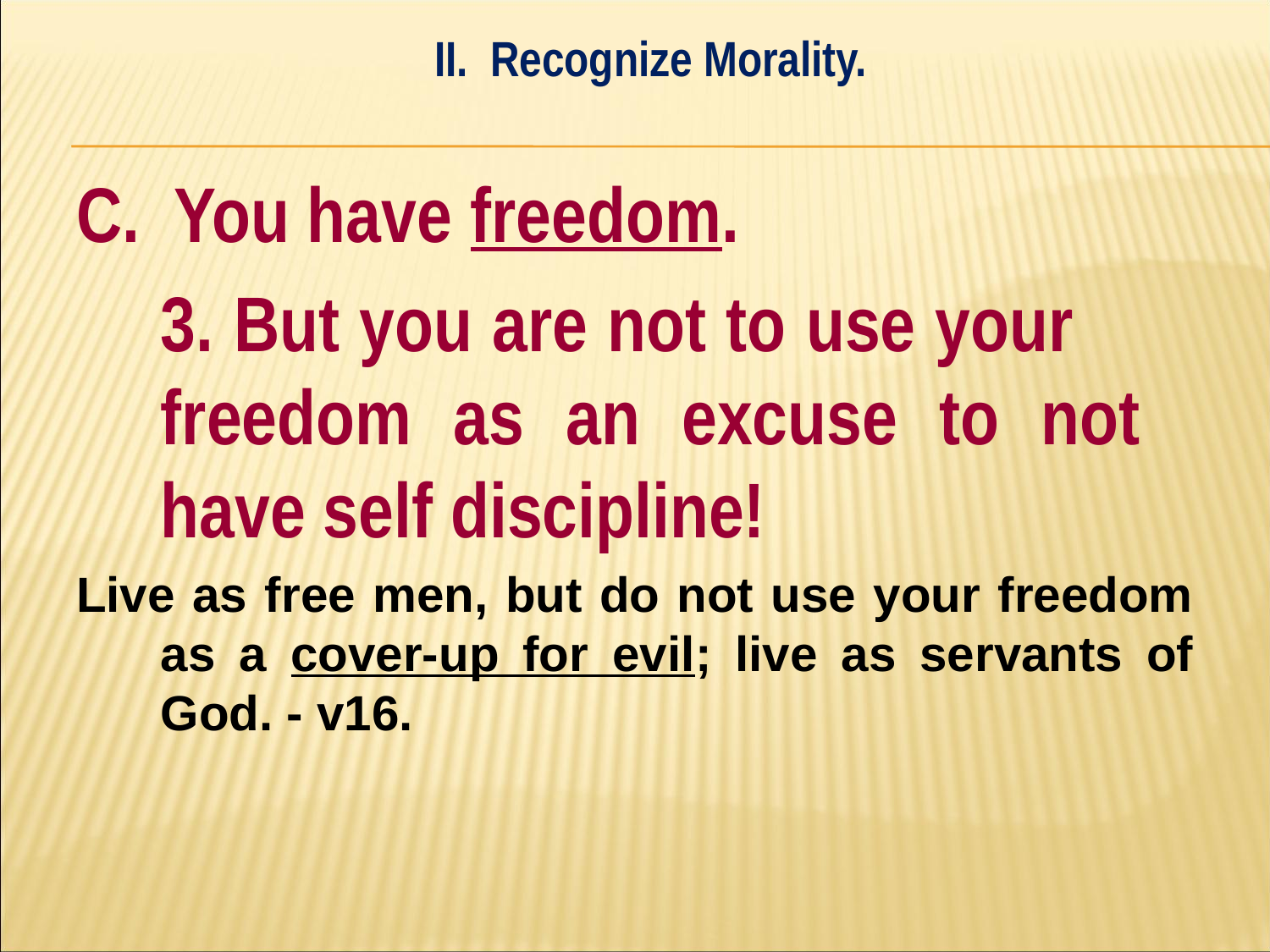

II.  Recognize Morality.
#
C.  You have freedom.
	3. But you are not to use your 	freedom as an excuse to not 	have self discipline!
Live as free men, but do not use your freedom as a cover-up for evil; live as servants of God. - v16.